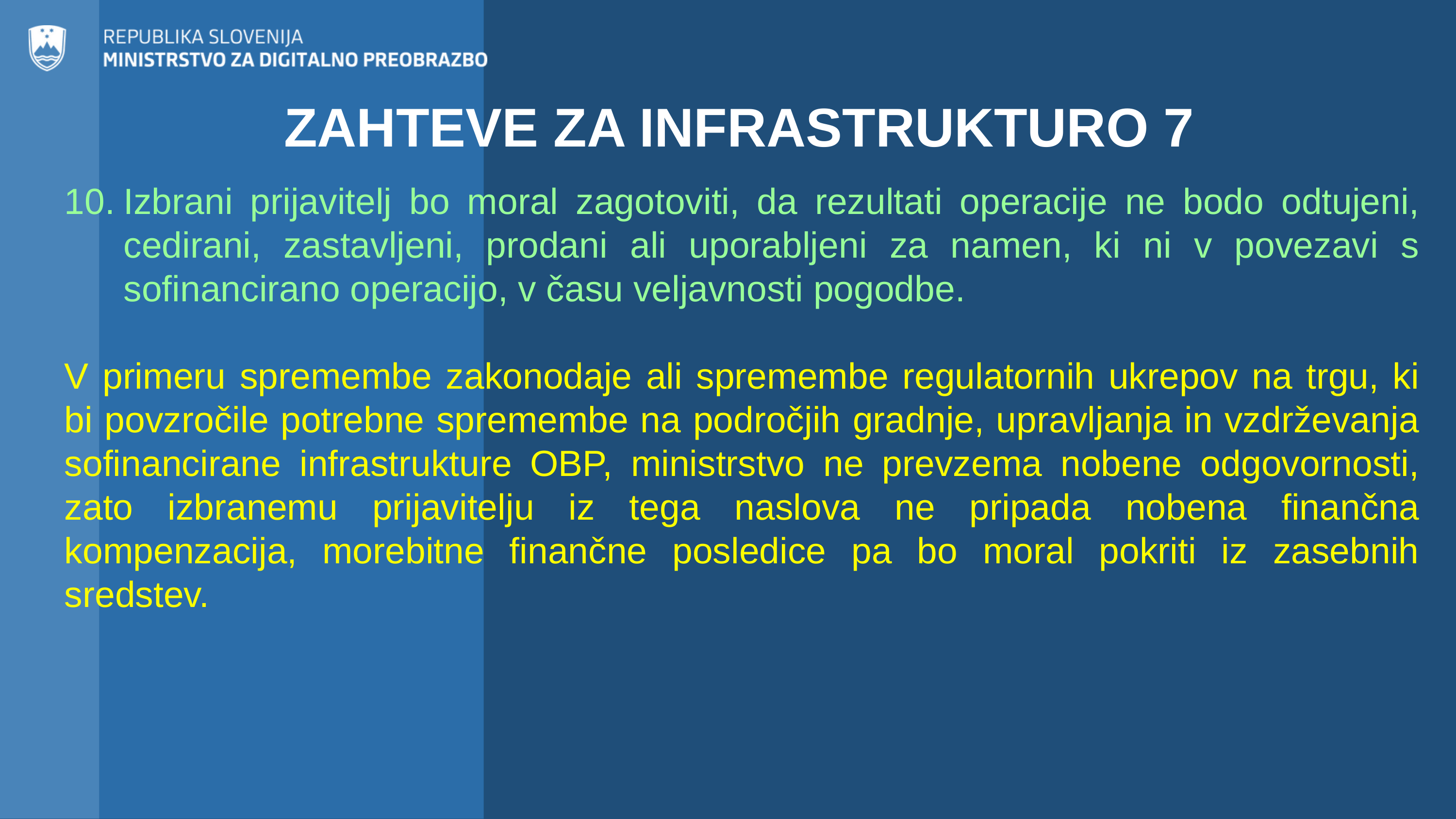

ZAHTEVE ZA INFRASTRUKTURO 7
Izbrani prijavitelj bo moral zagotoviti, da rezultati operacije ne bodo odtujeni, cedirani, zastavljeni, prodani ali uporabljeni za namen, ki ni v povezavi s sofinancirano operacijo, v času veljavnosti pogodbe.

V primeru spremembe zakonodaje ali spremembe regulatornih ukrepov na trgu, ki bi povzročile potrebne spremembe na področjih gradnje, upravljanja in vzdrževanja sofinancirane infrastrukture OBP, ministrstvo ne prevzema nobene odgovornosti, zato izbranemu prijavitelju iz tega naslova ne pripada nobena finančna kompenzacija, morebitne finančne posledice pa bo moral pokriti iz zasebnih sredstev.